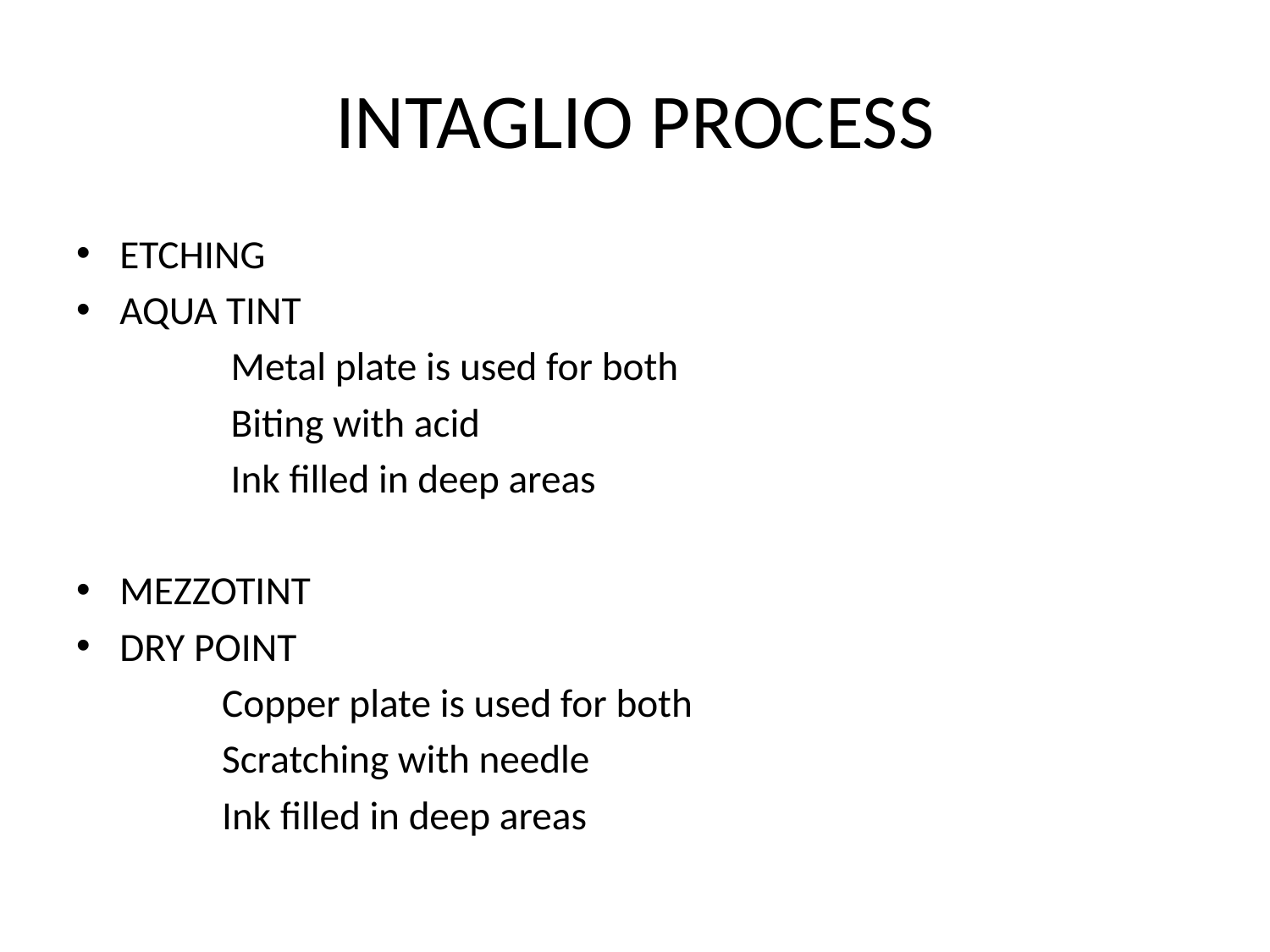

# INTAGLIO PROCESS
ETCHING
AQUA TINT
                 Metal plate is used for both
                 Biting with acid
                 Ink filled in deep areas

MEZZOTINT
DRY POINT
                Copper plate is used for both
                Scratching with needle
                Ink filled in deep areas